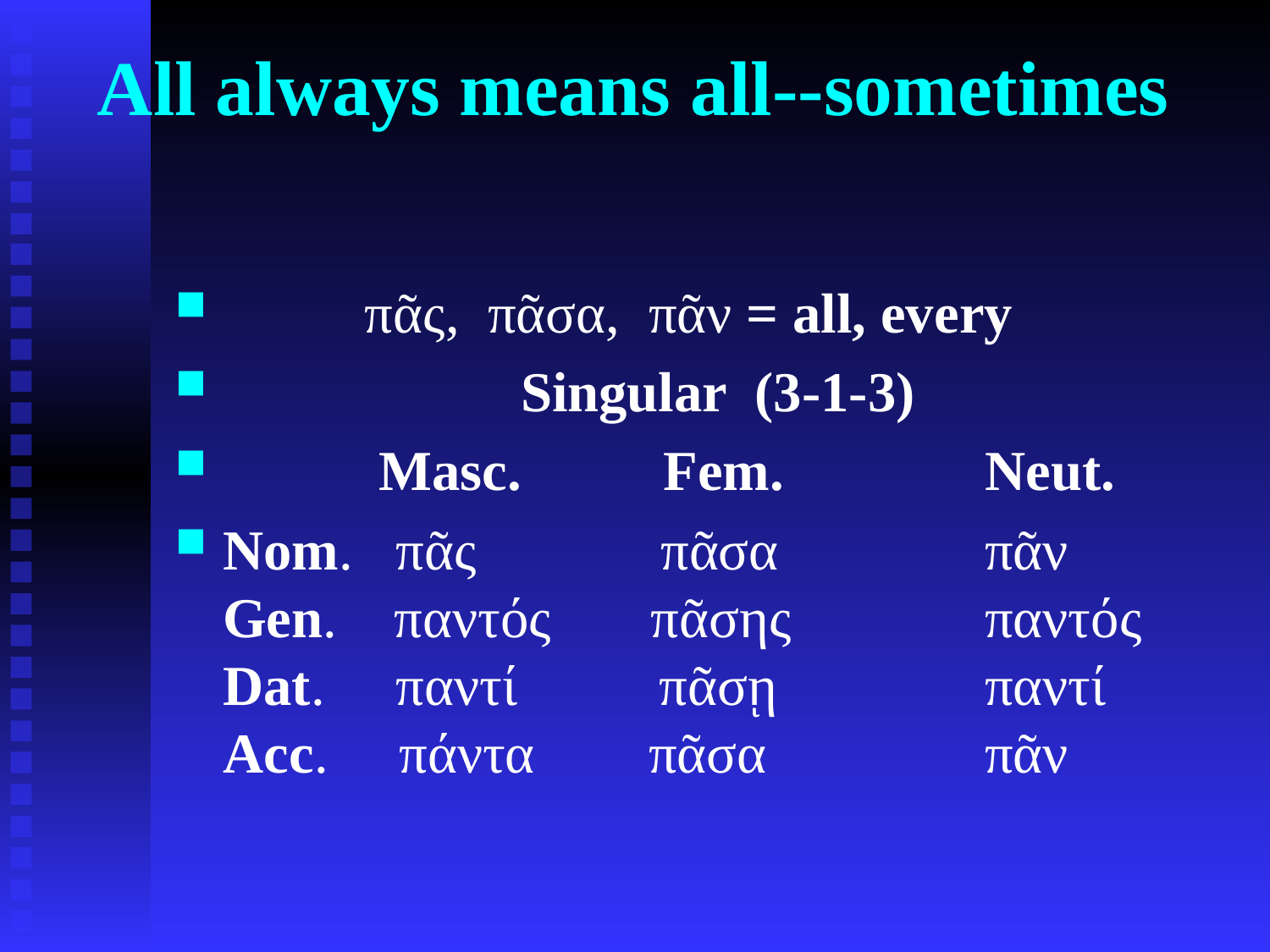

# All always means all--sometimes
          πᾶς,  πᾶσα,  πᾶν = all, every
                     Singular  (3-1-3)
           Masc.          Fem.       	Neut.
Nom.   πᾶς             πᾶσα          	πᾶν
Gen.    παντός       πᾶσης     	παντός
Dat.     παντί          πᾶσῃ      	παντί
Acc.     πάντα        πᾶσα       	πᾶν